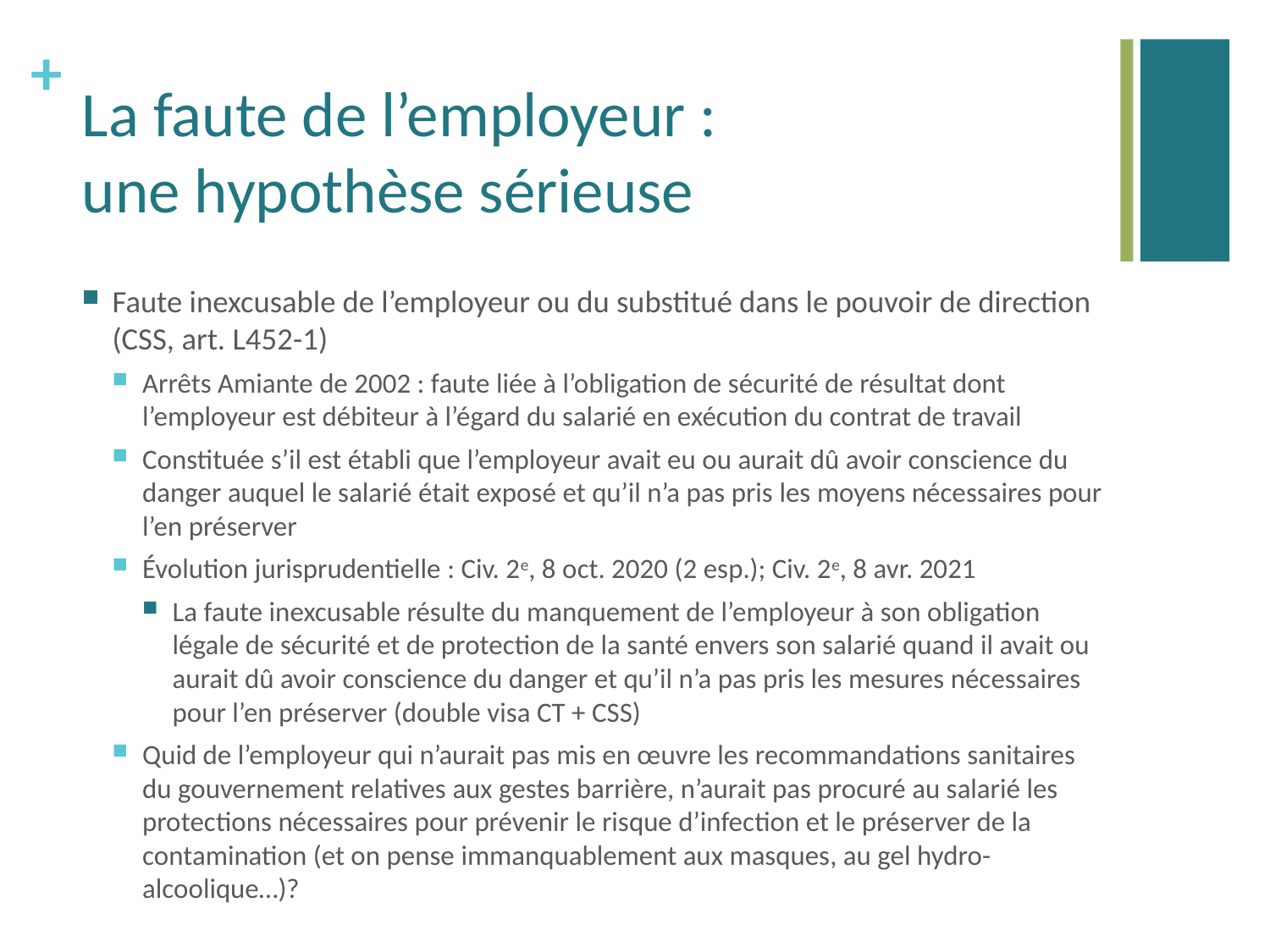

# La faute de l’employeur : une hypothèse sérieuse
Faute inexcusable de l’employeur ou du substitué dans le pouvoir de direction (CSS, art. L452-1)
Arrêts Amiante de 2002 : faute liée à l’obligation de sécurité de résultat dont l’employeur est débiteur à l’égard du salarié en exécution du contrat de travail
Constituée s’il est établi que l’employeur avait eu ou aurait dû avoir conscience du danger auquel le salarié était exposé et qu’il n’a pas pris les moyens nécessaires pour l’en préserver
Évolution jurisprudentielle : Civ. 2e, 8 oct. 2020 (2 esp.); Civ. 2e, 8 avr. 2021
La faute inexcusable résulte du manquement de l’employeur à son obligation légale de sécurité et de protection de la santé envers son salarié quand il avait ou aurait dû avoir conscience du danger et qu’il n’a pas pris les mesures nécessaires pour l’en préserver (double visa CT + CSS)
Quid de l’employeur qui n’aurait pas mis en œuvre les recommandations sanitaires du gouvernement relatives aux gestes barrière, n’aurait pas procuré au salarié les protections nécessaires pour prévenir le risque d’infection et le préserver de la contamination (et on pense immanquablement aux masques, au gel hydro-alcoolique…)?